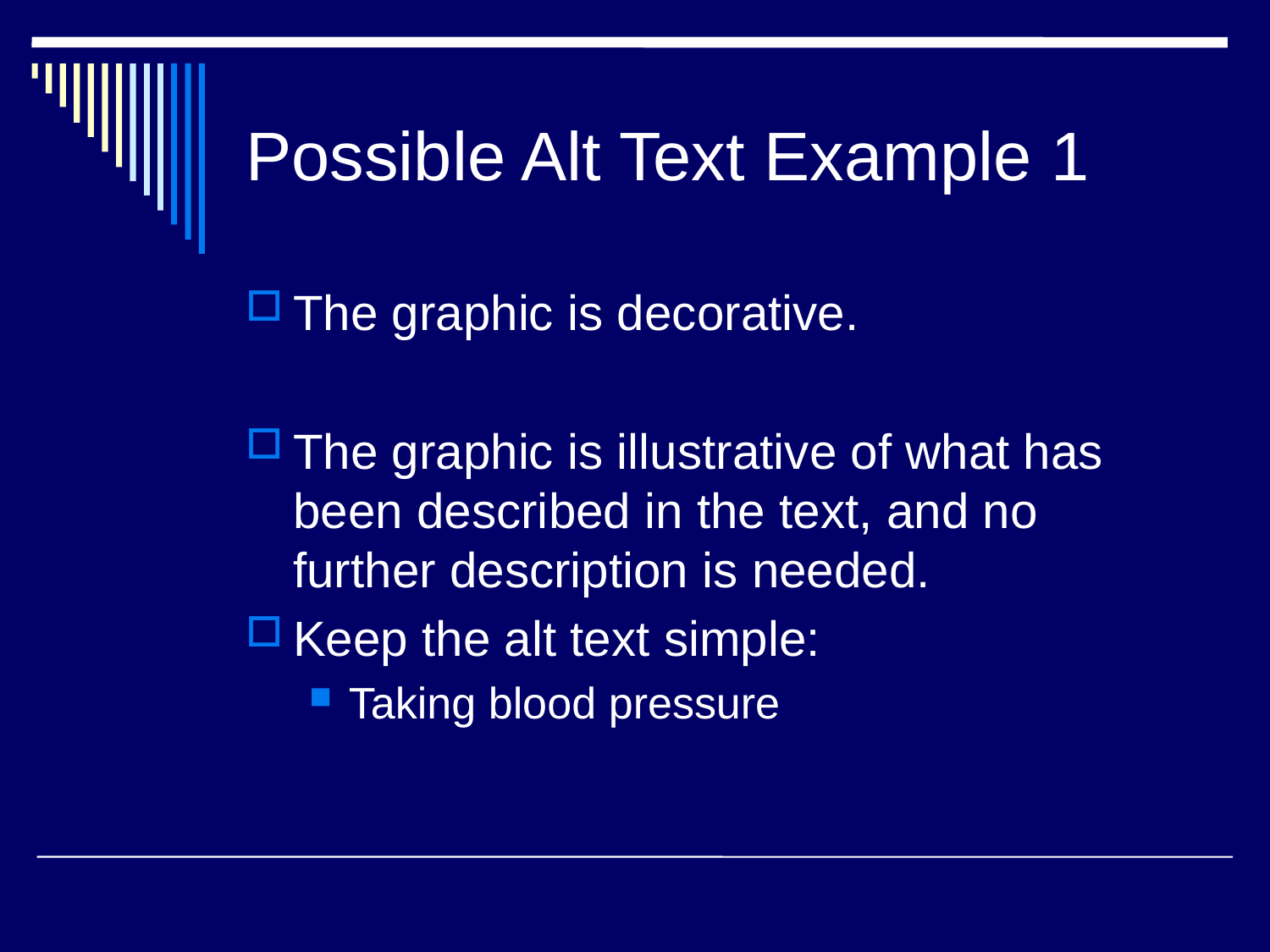

# Possible Alt Text Example 1
The graphic is decorative.

The graphic is illustrative of what has been described in the text, and no further description is needed.
Keep the alt text simple:
Taking blood pressure